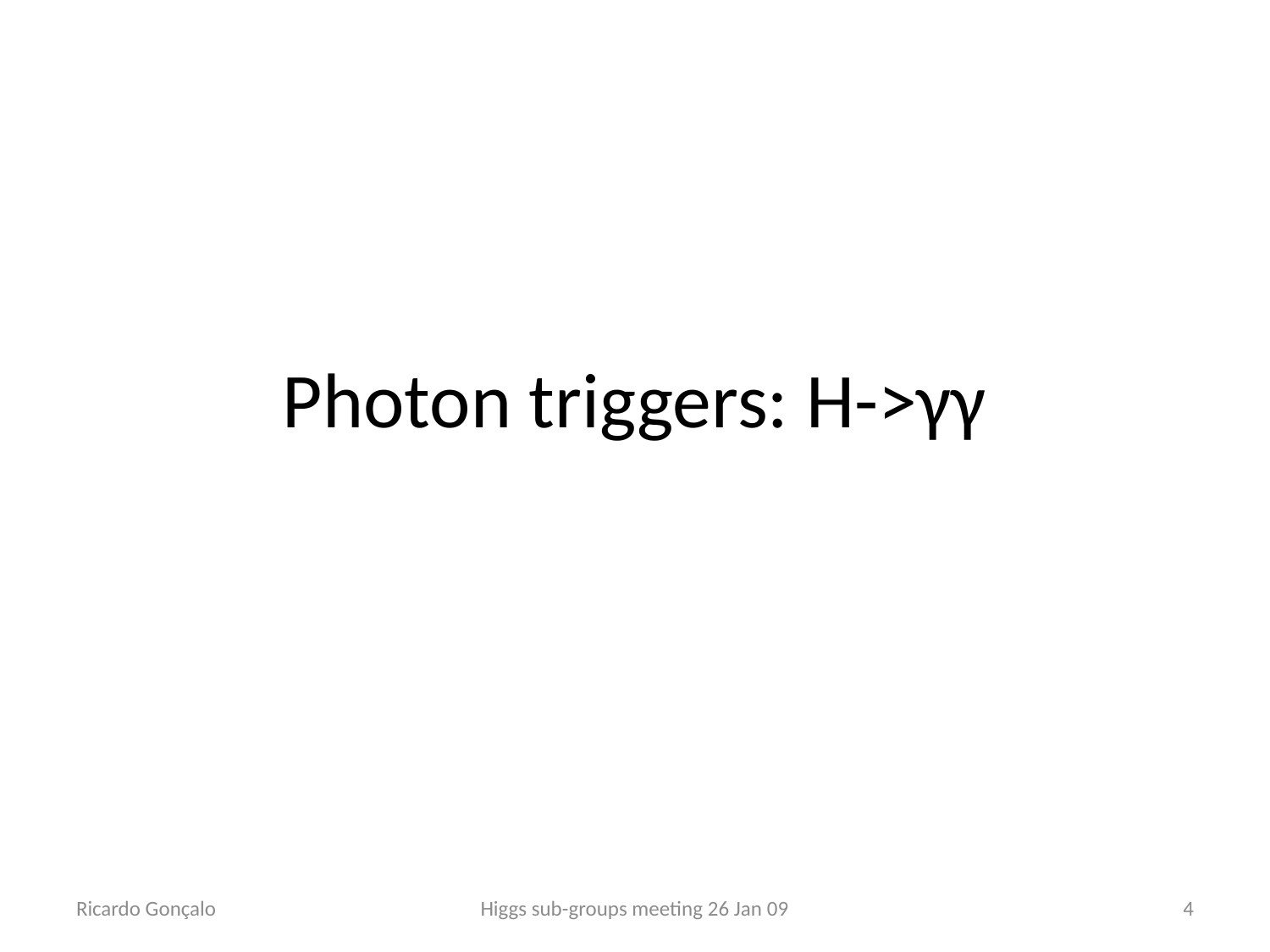

# Photon triggers: H->γγ
Ricardo Gonçalo
Higgs sub-groups meeting 26 Jan 09
4